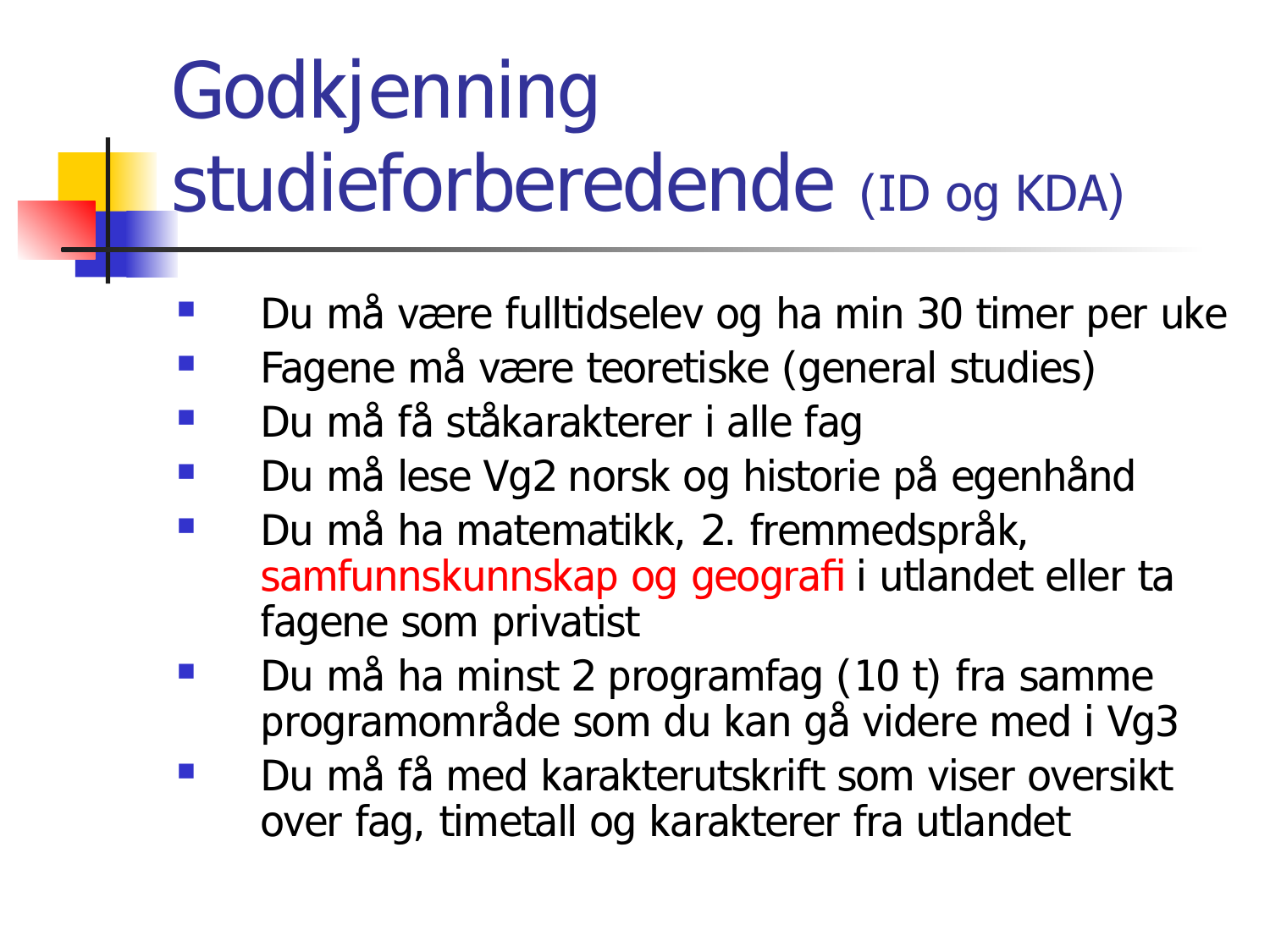

# Godkjenning studieforberedende (ID og KDA)
Du må være fulltidselev og ha min 30 timer per uke
Fagene må være teoretiske (general studies)
Du må få ståkarakterer i alle fag
Du må lese Vg2 norsk og historie på egenhånd
Du må ha matematikk, 2. fremmedspråk, samfunnskunnskap og geografi i utlandet eller ta fagene som privatist
Du må ha minst 2 programfag (10 t) fra samme programområde som du kan gå videre med i Vg3
Du må få med karakterutskrift som viser oversikt over fag, timetall og karakterer fra utlandet